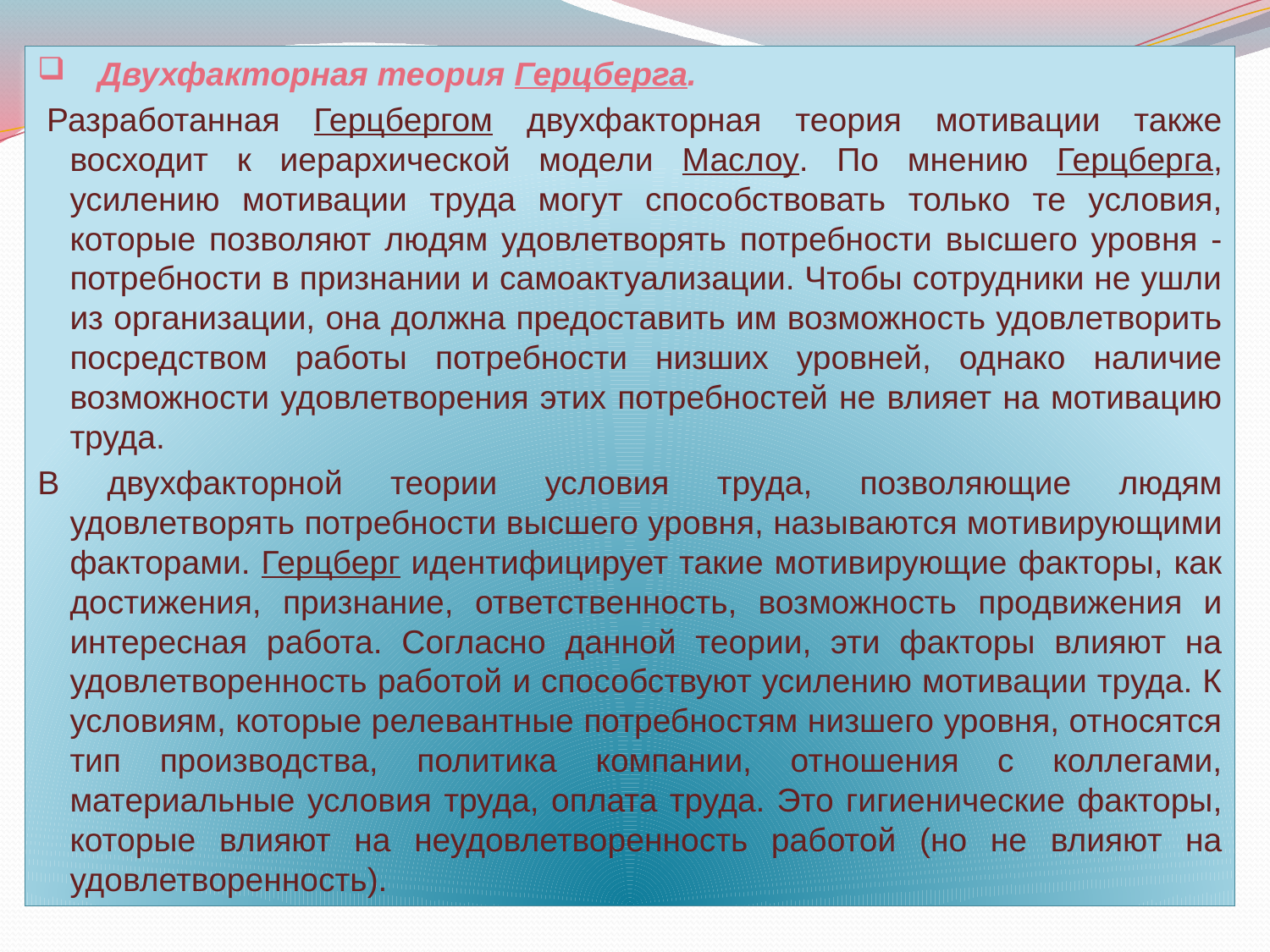

Двухфакторная теория Герцберга.
 Разработанная Герцбергом двухфакторная теория мотивации также восходит к иерархической модели Маслоу. По мнению Герцберга, усилению мотивации труда могут способствовать только те условия, которые позволяют людям удовлетворять потребности высшего уровня - потребности в признании и самоактуализации. Чтобы сотрудники не ушли из организации, она должна предоставить им возможность удовлетворить посредством работы потребности низших уровней, однако наличие возможности удовлетворения этих потребностей не влияет на мотивацию труда.
В двухфакторной теории условия труда, позволяющие людям удовлетворять потребности высшего уровня, называются мотивирующими факторами. Герцберг идентифицирует такие мотивирующие факторы, как достижения, признание, ответственность, возможность продвижения и интересная работа. Согласно данной теории, эти факторы влияют на удовлетворенность работой и способствуют усилению мотивации труда. К условиям, которые релевантные потребностям низшего уровня, относятся тип производства, политика компании, отношения с коллегами, материальные условия труда, оплата труда. Это гигиенические факторы, которые влияют на неудовлетворенность работой (но не влияют на удовлетворенность).